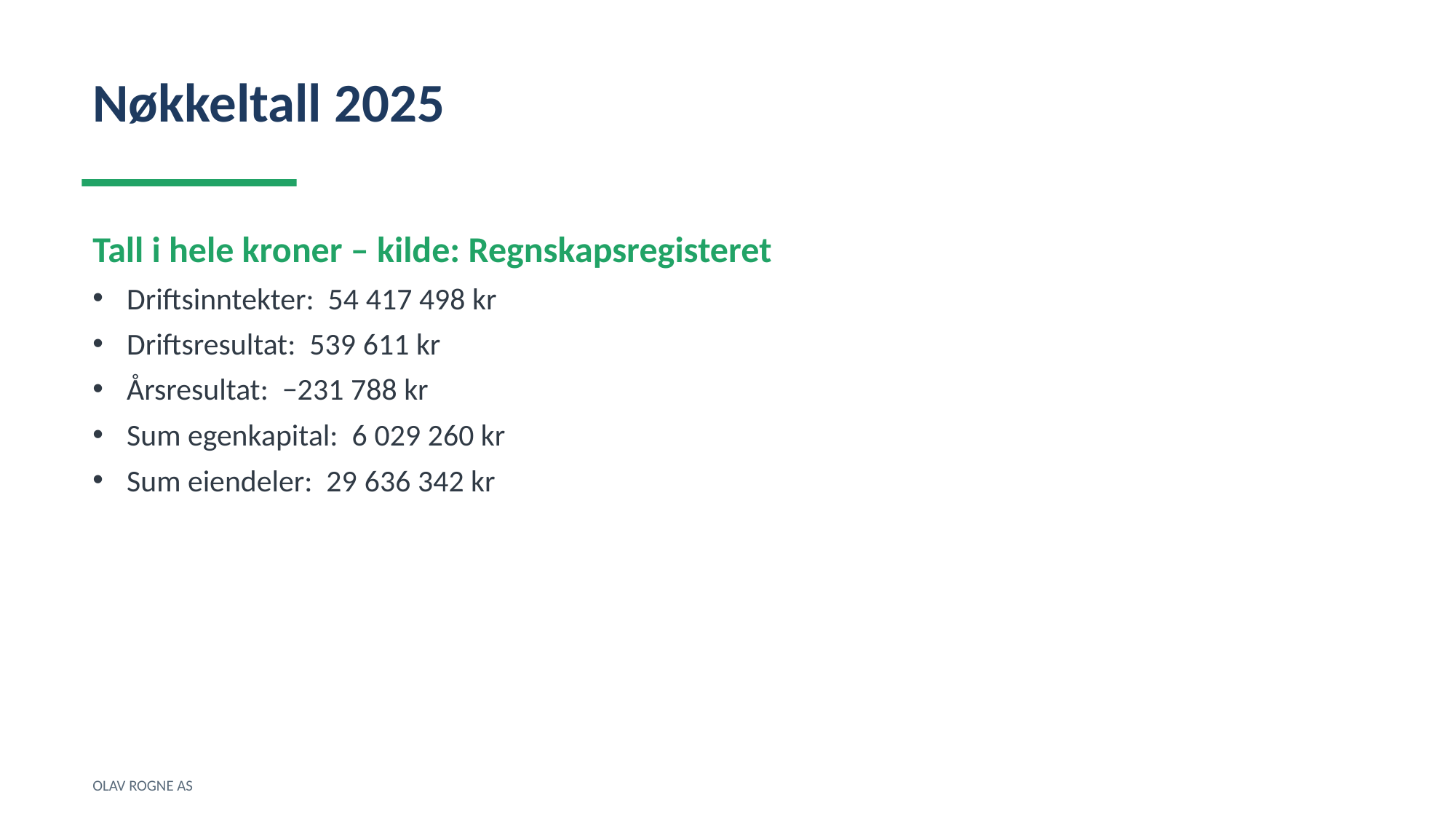

Nøkkeltall 2025

Tall i hele kroner – kilde: Regnskapsregisteret
Driftsinntekter:  54 417 498 kr
Driftsresultat:  539 611 kr
Årsresultat:  −231 788 kr
Sum egenkapital:  6 029 260 kr
Sum eiendeler:  29 636 342 kr
OLAV ROGNE AS